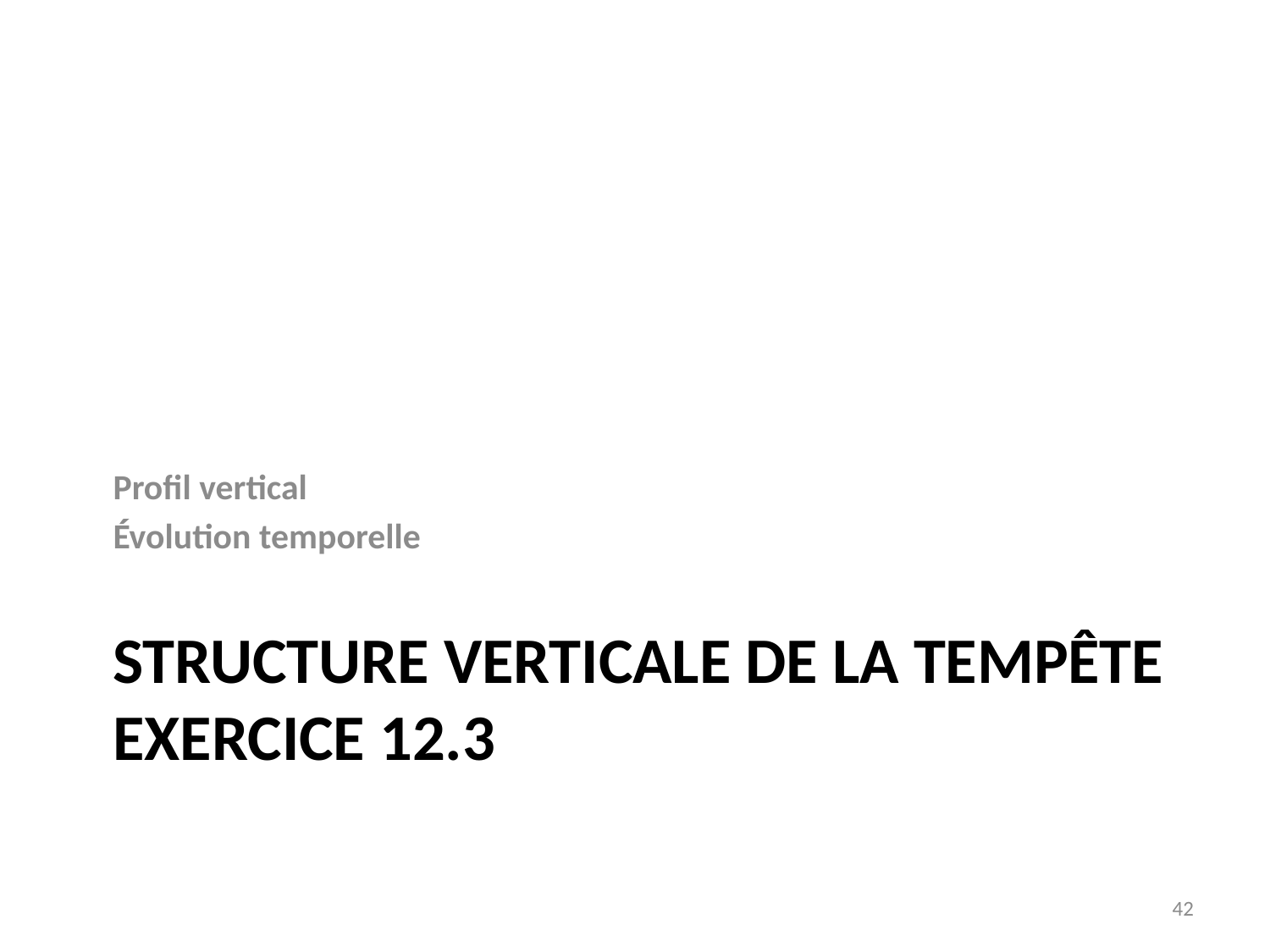

Profil vertical
Évolution temporelle

# Structure verticale de la tempête Exercice 12.3
42